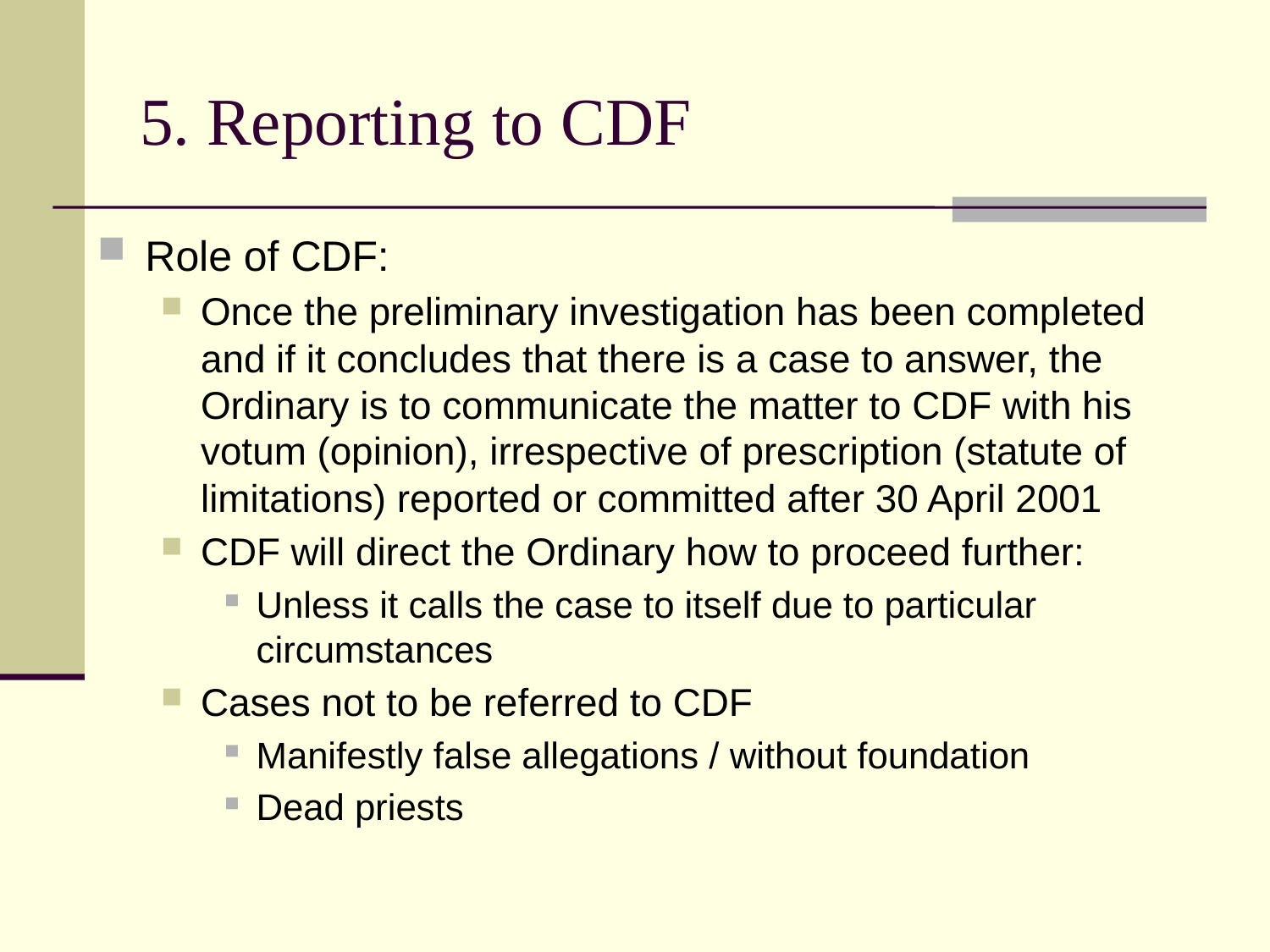

# 5. Reporting to CDF
Role of CDF:
Once the preliminary investigation has been completed and if it concludes that there is a case to answer, the Ordinary is to communicate the matter to CDF with his votum (opinion), irrespective of prescription (statute of limitations) reported or committed after 30 April 2001
CDF will direct the Ordinary how to proceed further:
Unless it calls the case to itself due to particular circumstances
Cases not to be referred to CDF
Manifestly false allegations / without foundation
Dead priests